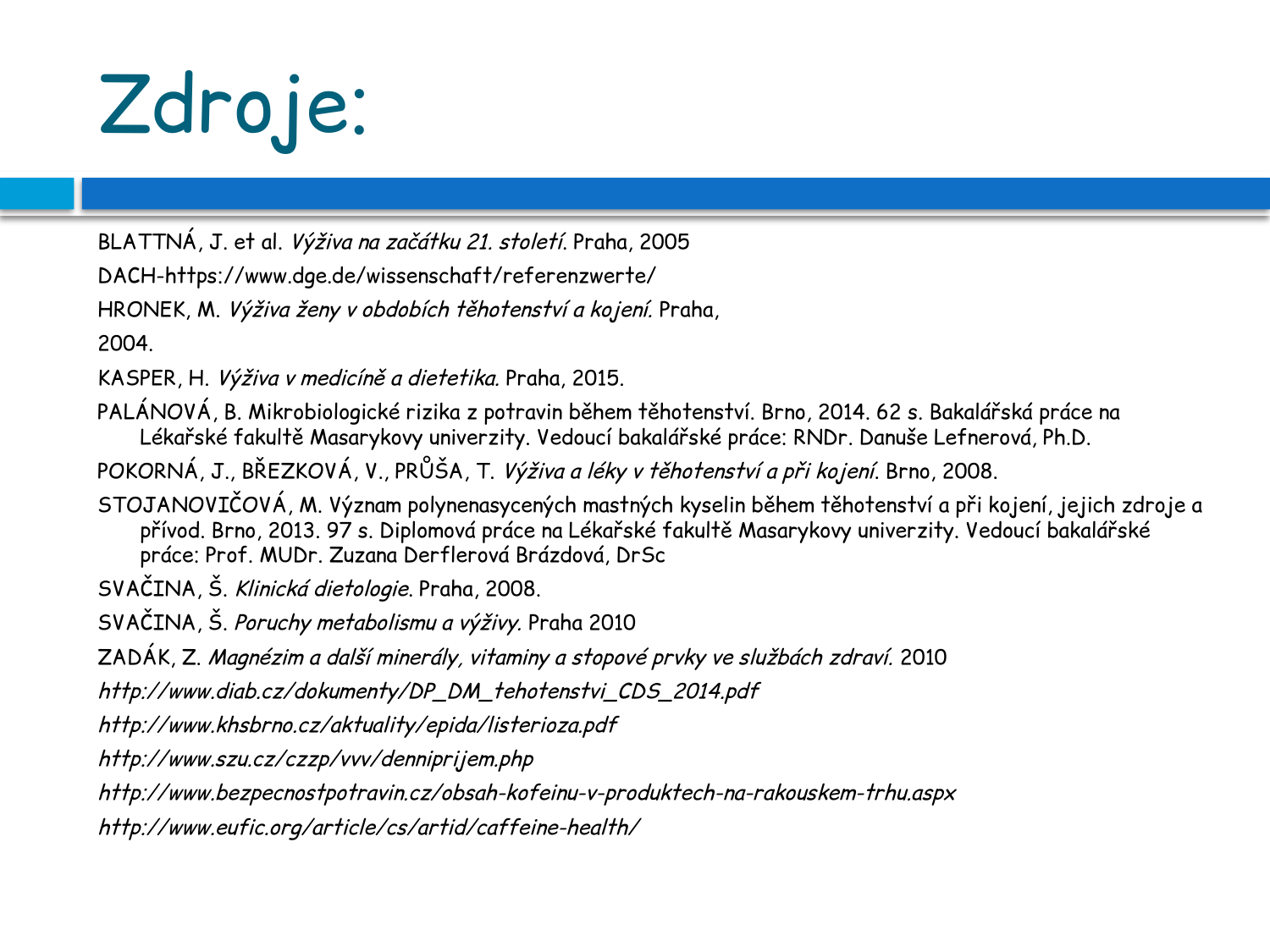

# Zdroje:
BLATTNÁ, J. et al. Výživa na začátku 21. století. Praha, 2005
DACH-https://www.dge.de/wissenschaft/referenzwerte/
HRONEK, M. Výživa ženy v obdobích těhotenství a kojení. Praha,
2004.
KASPER, H. Výživa v medicíně a dietetika. Praha, 2015.
PALÁNOVÁ, B. Mikrobiologické rizika z potravin během těhotenství. Brno, 2014. 62 s. Bakalářská práce na Lékařské fakultě Masarykovy univerzity. Vedoucí bakalářské práce: RNDr. Danuše Lefnerová, Ph.D.
POKORNÁ, J., BŘEZKOVÁ, V., PRŮŠA, T. Výživa a léky v těhotenství a při kojení. Brno, 2008.
STOJANOVIČOVÁ, M. Význam polynenasycených mastných kyselin během těhotenství a při kojení, jejich zdroje a přívod. Brno, 2013. 97 s. Diplomová práce na Lékařské fakultě Masarykovy univerzity. Vedoucí bakalářské práce: Prof. MUDr. Zuzana Derflerová Brázdová, DrSc
SVAČINA, Š. Klinická dietologie. Praha, 2008.
SVAČINA, Š. Poruchy metabolismu a výživy. Praha 2010
ZADÁK, Z. Magnézim a další minerály, vitaminy a stopové prvky ve službách zdraví. 2010
http://www.diab.cz/dokumenty/DP_DM_tehotenstvi_CDS_2014.pdf
http://www.khsbrno.cz/aktuality/epida/listerioza.pdf
http://www.szu.cz/czzp/vvv/denniprijem.php
http://www.bezpecnostpotravin.cz/obsah-kofeinu-v-produktech-na-rakouskem-trhu.aspx
http://www.eufic.org/article/cs/artid/caffeine-health/